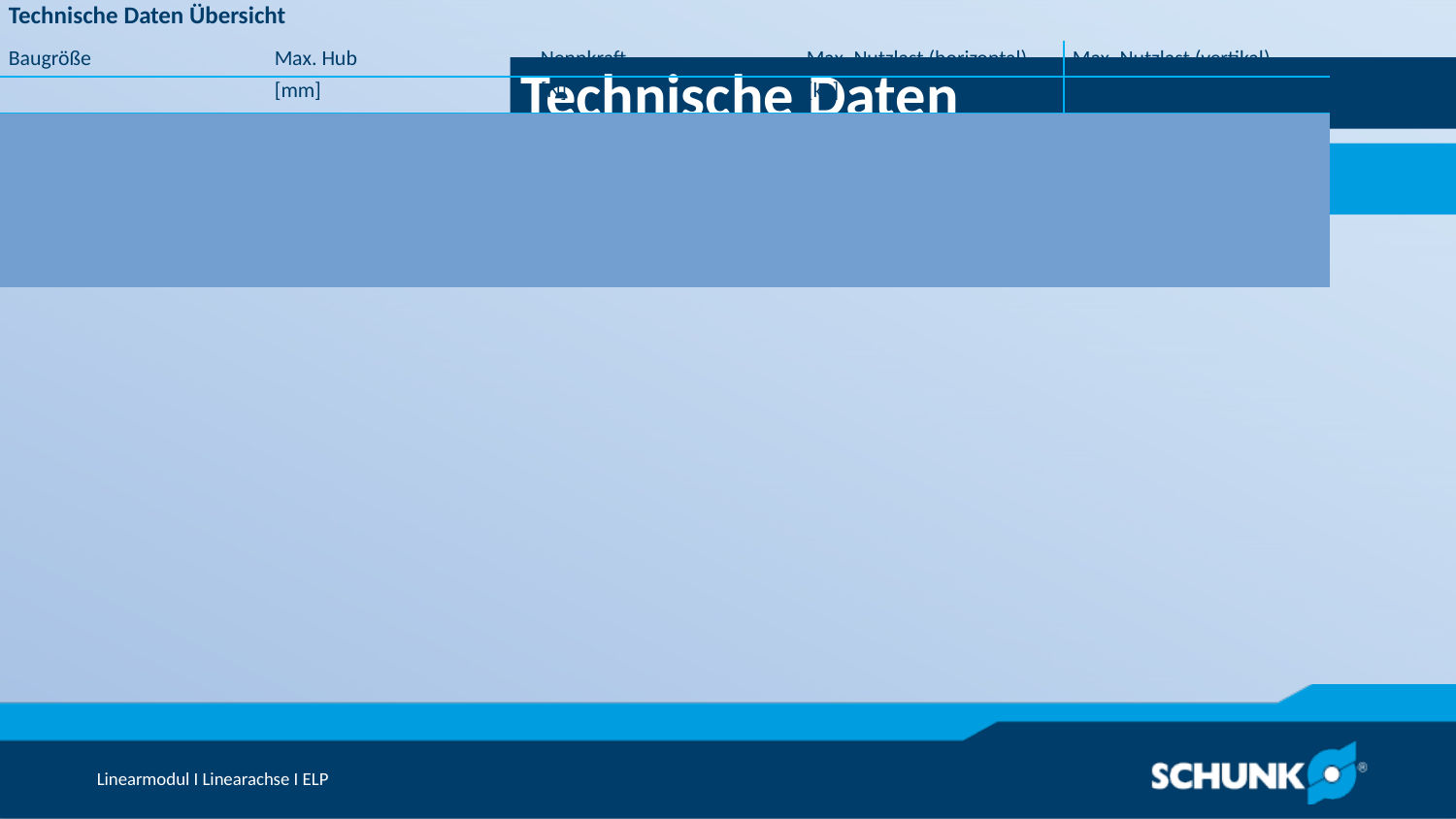

Technische Daten
| Technische Daten Übersicht |  |  |  |  |
| --- | --- | --- | --- | --- |
| Baugröße | Max. Hub | Nennkraft | Max. Nutzlast (horizontal) | Max. Nutzlast (vertikal) |
|  | [mm] | [N] | [kg] | [kg] |  |  |  |
| 25 | 30 .. 80 | 17 | 1 | 0.75 |
| 50 | 40 .. 100 | 45 | 3 | 2 |
| 100 | 80 .. 200 | 104 | 6 | 4 |